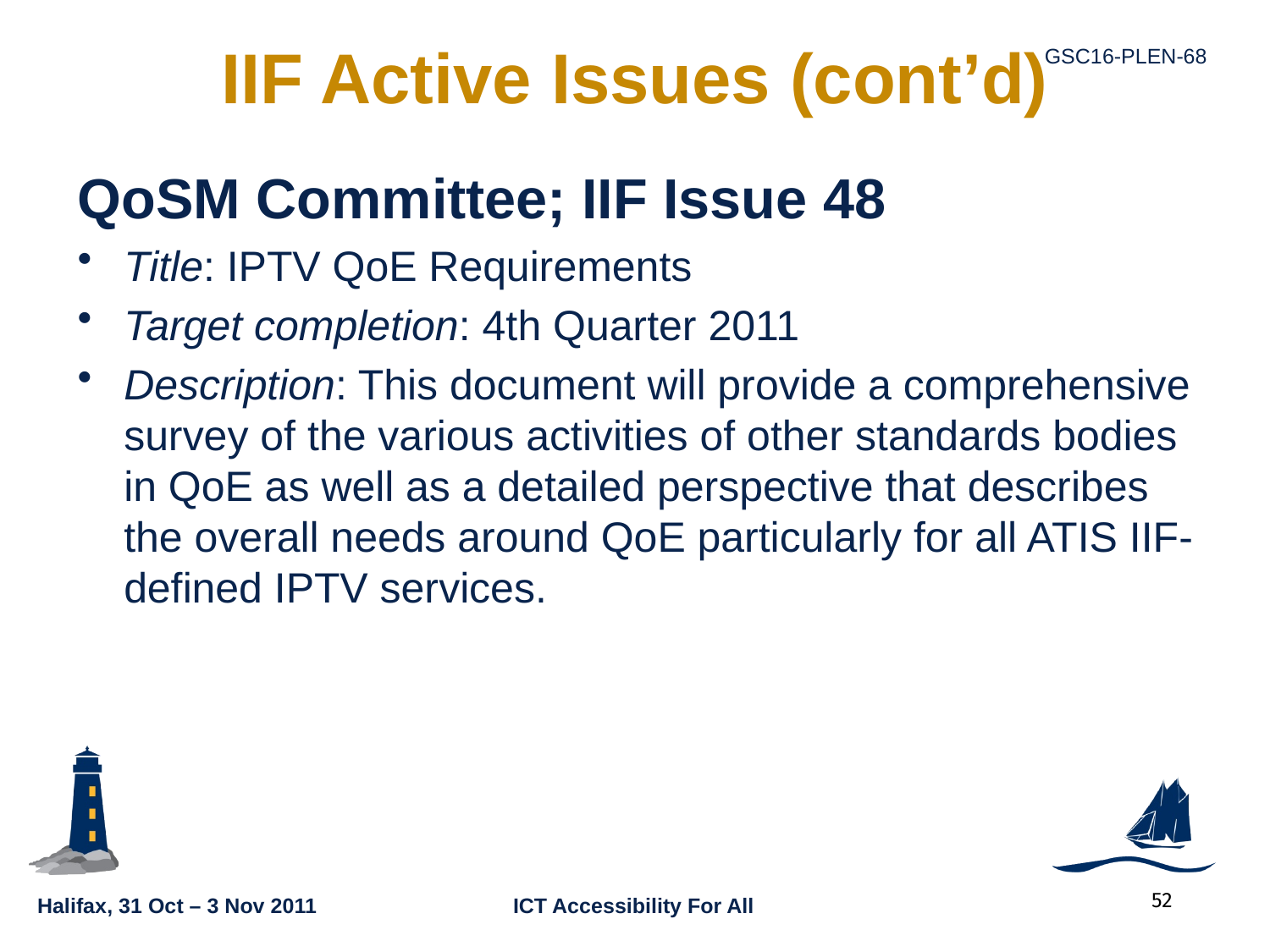

# IIF Active Issues (cont’d)
QoSM Committee; IIF Issue 48
Title: IPTV QoE Requirements
Target completion: 4th Quarter 2011
Description: This document will provide a comprehensive survey of the various activities of other standards bodies in QoE as well as a detailed perspective that describes the overall needs around QoE particularly for all ATIS IIF-defined IPTV services.
52